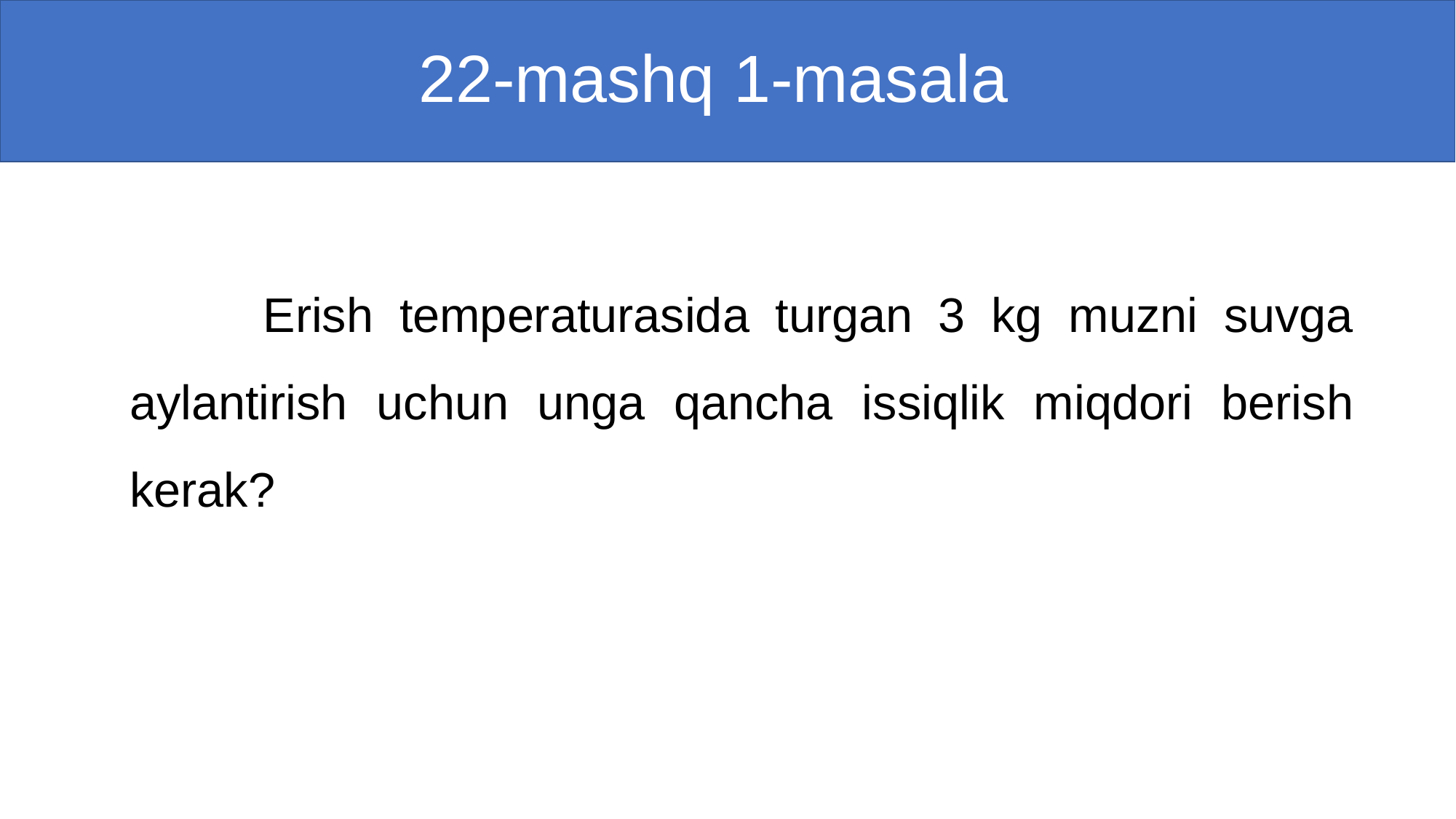

# 22-mashq 1-masala

      Erish temperaturasida turgan 3 kg muzni suvga aylantirish uchun unga qancha issiqlik miqdori berish kerak?